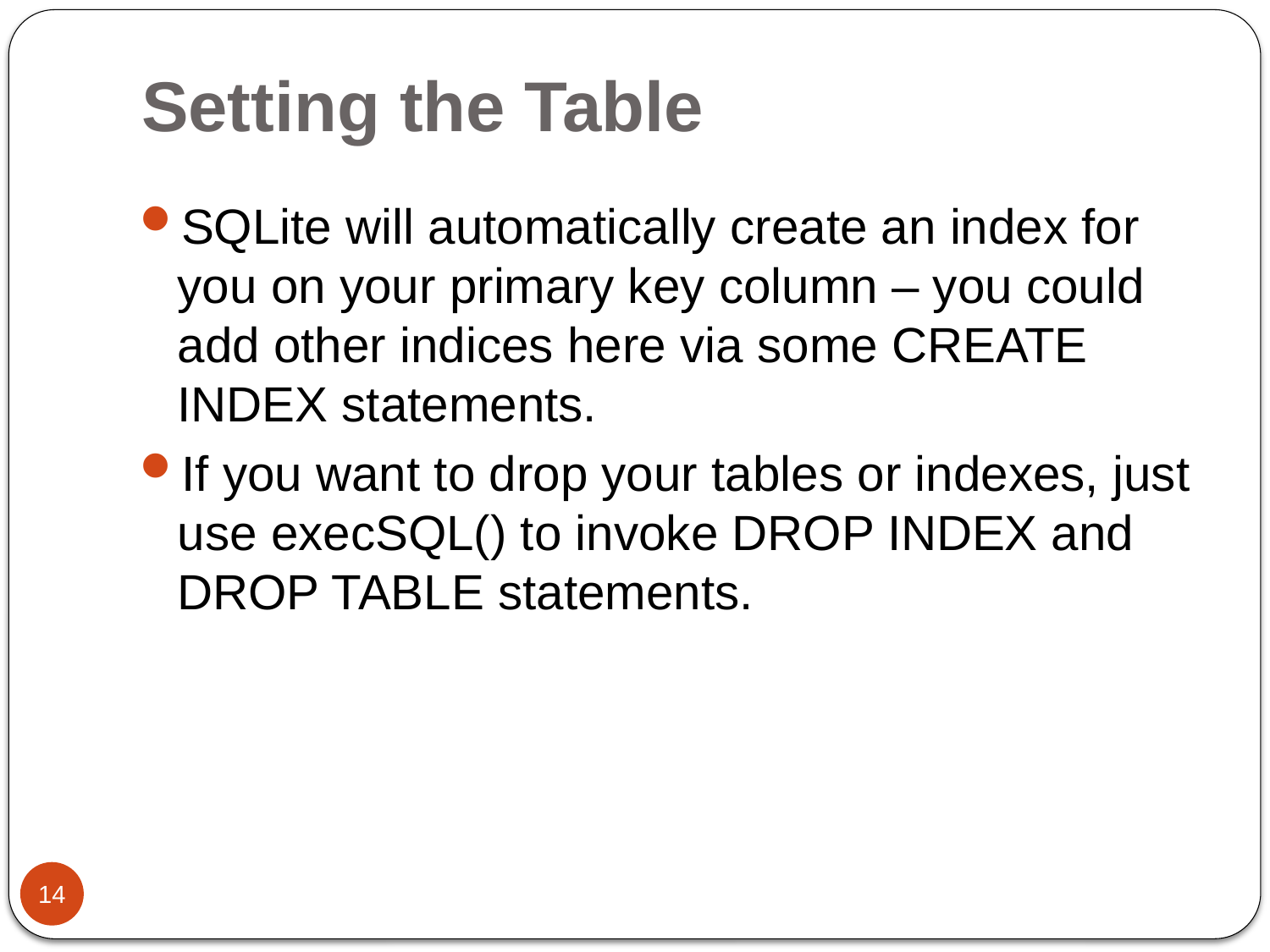

# Setting the Table
SQLite will automatically create an index for you on your primary key column – you could add other indices here via some CREATE INDEX statements.
If you want to drop your tables or indexes, just use execSQL() to invoke DROP INDEX and DROP TABLE statements.
14